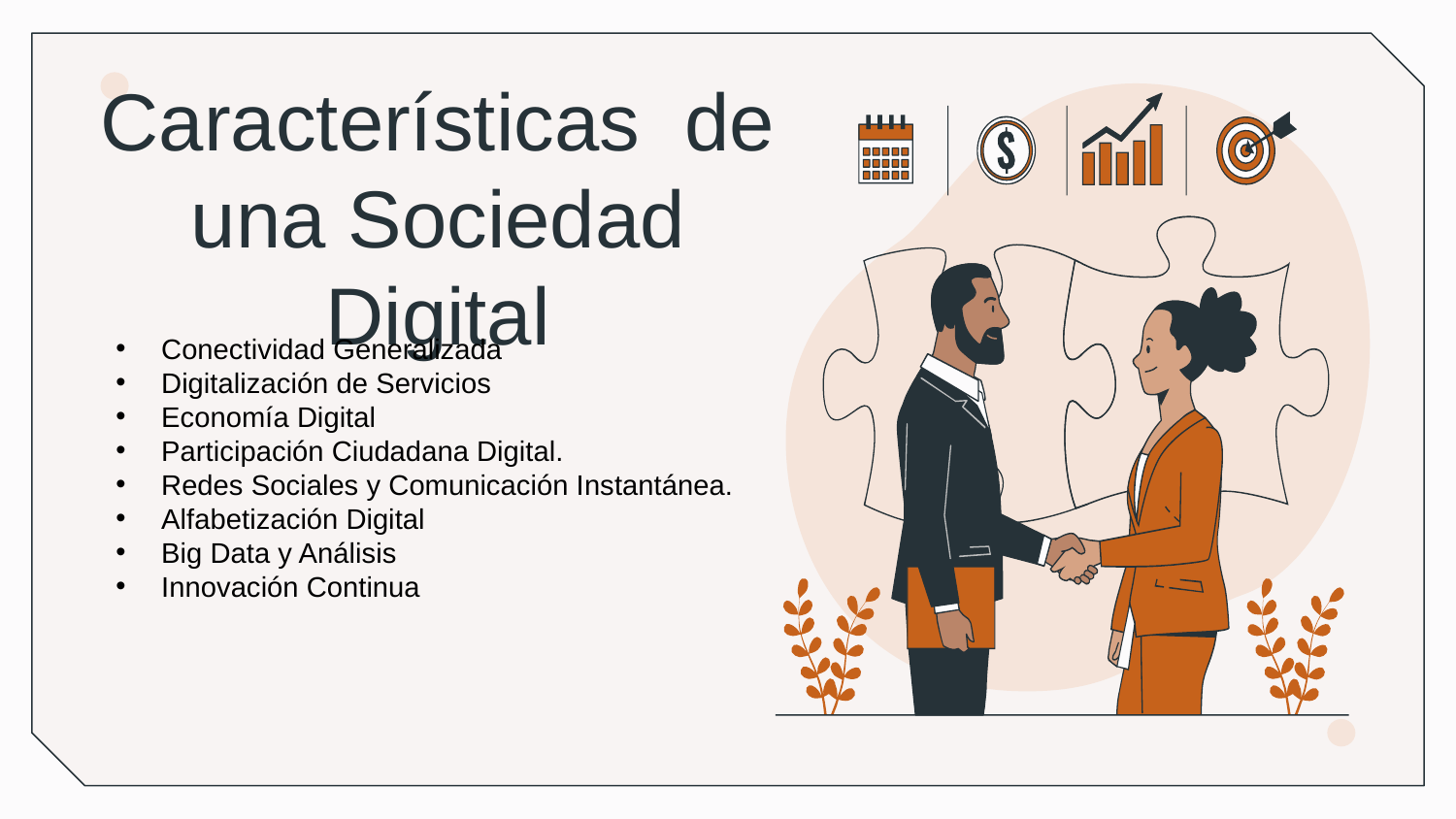

# Características  de una Sociedad Digital

Conectividad Generalizada
Digitalización de Servicios
Economía Digital
Participación Ciudadana Digital.
Redes Sociales y Comunicación Instantánea.
Alfabetización Digital
Big Data y Análisis
Innovación Continua